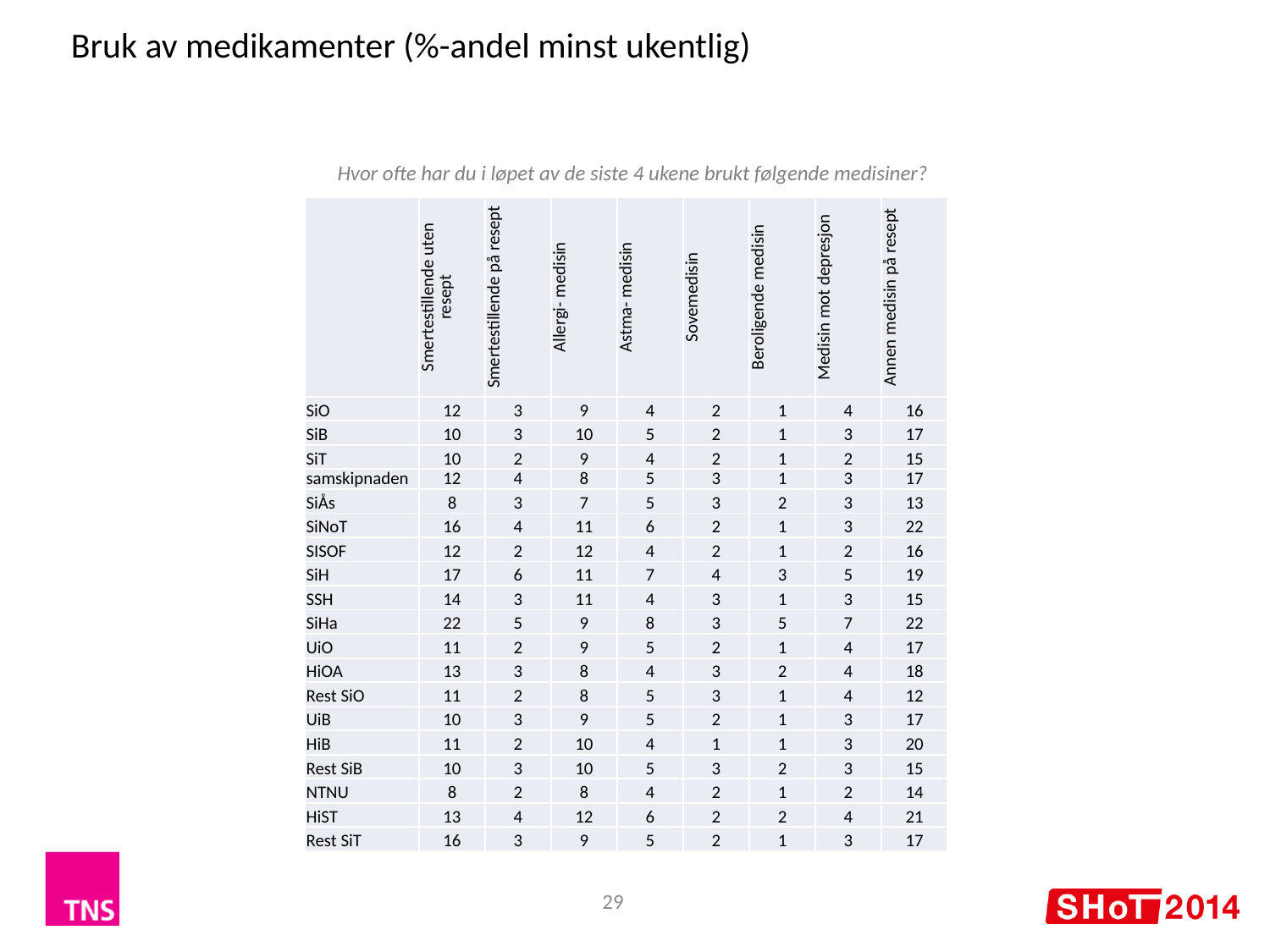

Bruk av medikamenter (%-andel minst ukentlig)
Hvor ofte har du i løpet av de siste 4 ukene brukt følgende medisiner?
|  | Smertestillende uten resept | Smertestillende på resept | Allergi- medisin | Astma- medisin | Sovemedisin | Beroligende medisin | Medisin mot depresjon | Annen medisin på resept |
| --- | --- | --- | --- | --- | --- | --- | --- | --- |
| SiO | 12 | 3 | 9 | 4 | 2 | 1 | 4 | 16 |
| SiB | 10 | 3 | 10 | 5 | 2 | 1 | 3 | 17 |
| SiT | 10 | 2 | 9 | 4 | 2 | 1 | 2 | 15 |
| samskipnaden | 12 | 4 | 8 | 5 | 3 | 1 | 3 | 17 |
| SiÅs | 8 | 3 | 7 | 5 | 3 | 2 | 3 | 13 |
| SiNoT | 16 | 4 | 11 | 6 | 2 | 1 | 3 | 22 |
| SISOF | 12 | 2 | 12 | 4 | 2 | 1 | 2 | 16 |
| SiH | 17 | 6 | 11 | 7 | 4 | 3 | 5 | 19 |
| SSH | 14 | 3 | 11 | 4 | 3 | 1 | 3 | 15 |
| SiHa | 22 | 5 | 9 | 8 | 3 | 5 | 7 | 22 |
| UiO | 11 | 2 | 9 | 5 | 2 | 1 | 4 | 17 |
| HiOA | 13 | 3 | 8 | 4 | 3 | 2 | 4 | 18 |
| Rest SiO | 11 | 2 | 8 | 5 | 3 | 1 | 4 | 12 |
| UiB | 10 | 3 | 9 | 5 | 2 | 1 | 3 | 17 |
| HiB | 11 | 2 | 10 | 4 | 1 | 1 | 3 | 20 |
| Rest SiB | 10 | 3 | 10 | 5 | 3 | 2 | 3 | 15 |
| NTNU | 8 | 2 | 8 | 4 | 2 | 1 | 2 | 14 |
| HiST | 13 | 4 | 12 | 6 | 2 | 2 | 4 | 21 |
| Rest SiT | 16 | 3 | 9 | 5 | 2 | 1 | 3 | 17 |
29